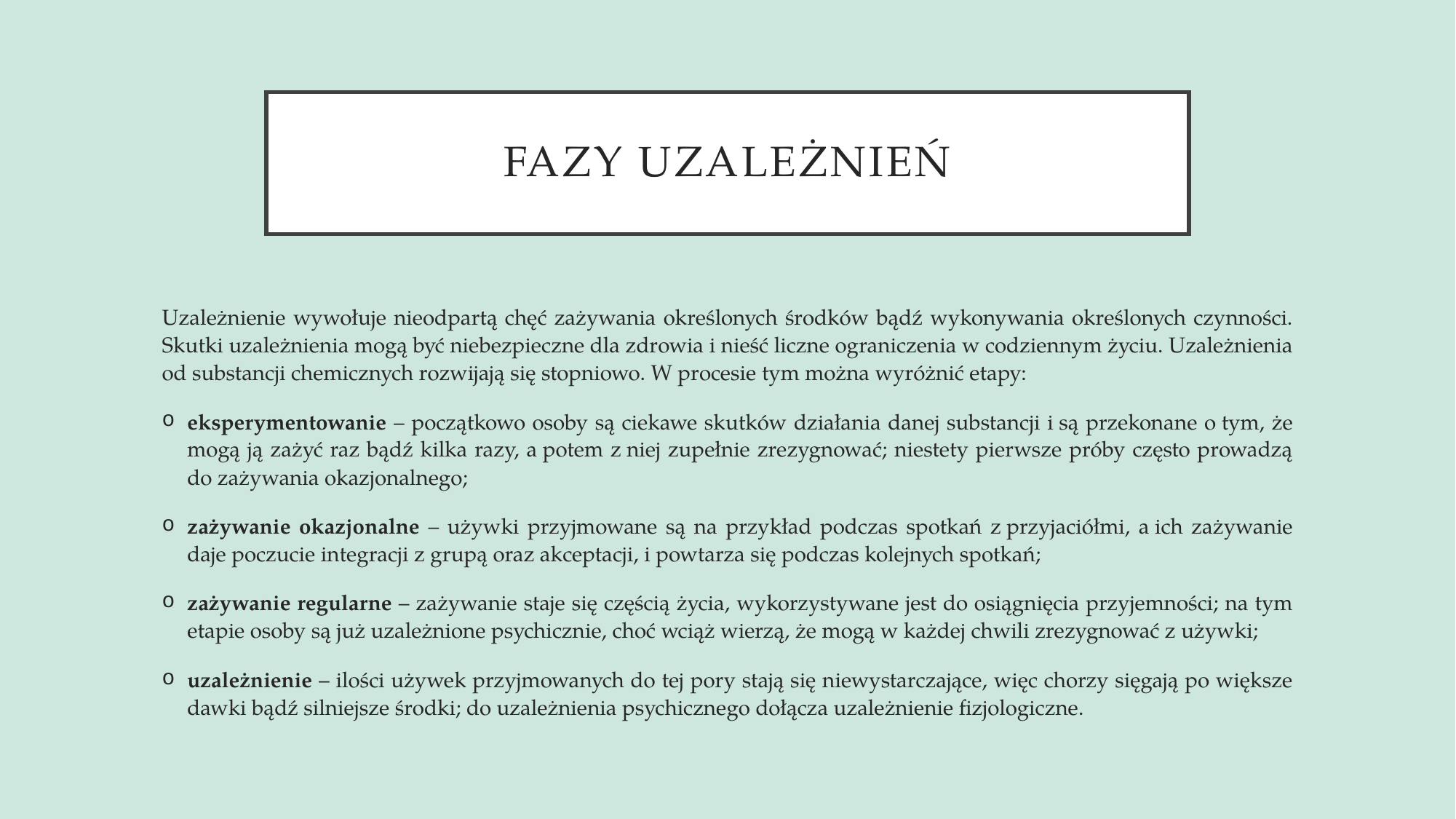

# Fazy uzależnień
Uzależnienie wywołuje nieodpartą chęć zażywania określonych środków bądź wykonywania określonych czynności. Skutki uzależnienia mogą być niebezpieczne dla zdrowia i nieść liczne ograniczenia w codziennym życiu. Uzależnienia od substancji chemicznych rozwijają się stopniowo. W procesie tym można wyróżnić etapy:
eksperymentowanie – początkowo osoby są ciekawe skutków działania danej substancji i są przekonane o tym, że mogą ją zażyć raz bądź kilka razy, a potem z niej zupełnie zrezygnować; niestety pierwsze próby często prowadzą do zażywania okazjonalnego;
zażywanie okazjonalne – używki przyjmowane są na przykład podczas spotkań z przyjaciółmi, a ich zażywanie daje poczucie integracji z grupą oraz akceptacji, i powtarza się podczas kolejnych spotkań;
zażywanie regularne – zażywanie staje się częścią życia, wykorzystywane jest do osiągnięcia przyjemności; na tym etapie osoby są już uzależnione psychicznie, choć wciąż wierzą, że mogą w każdej chwili zrezygnować z używki;
uzależnienie – ilości używek przyjmowanych do tej pory stają się niewystarczające, więc chorzy sięgają po większe dawki bądź silniejsze środki; do uzależnienia psychicznego dołącza uzależnienie fizjologiczne.